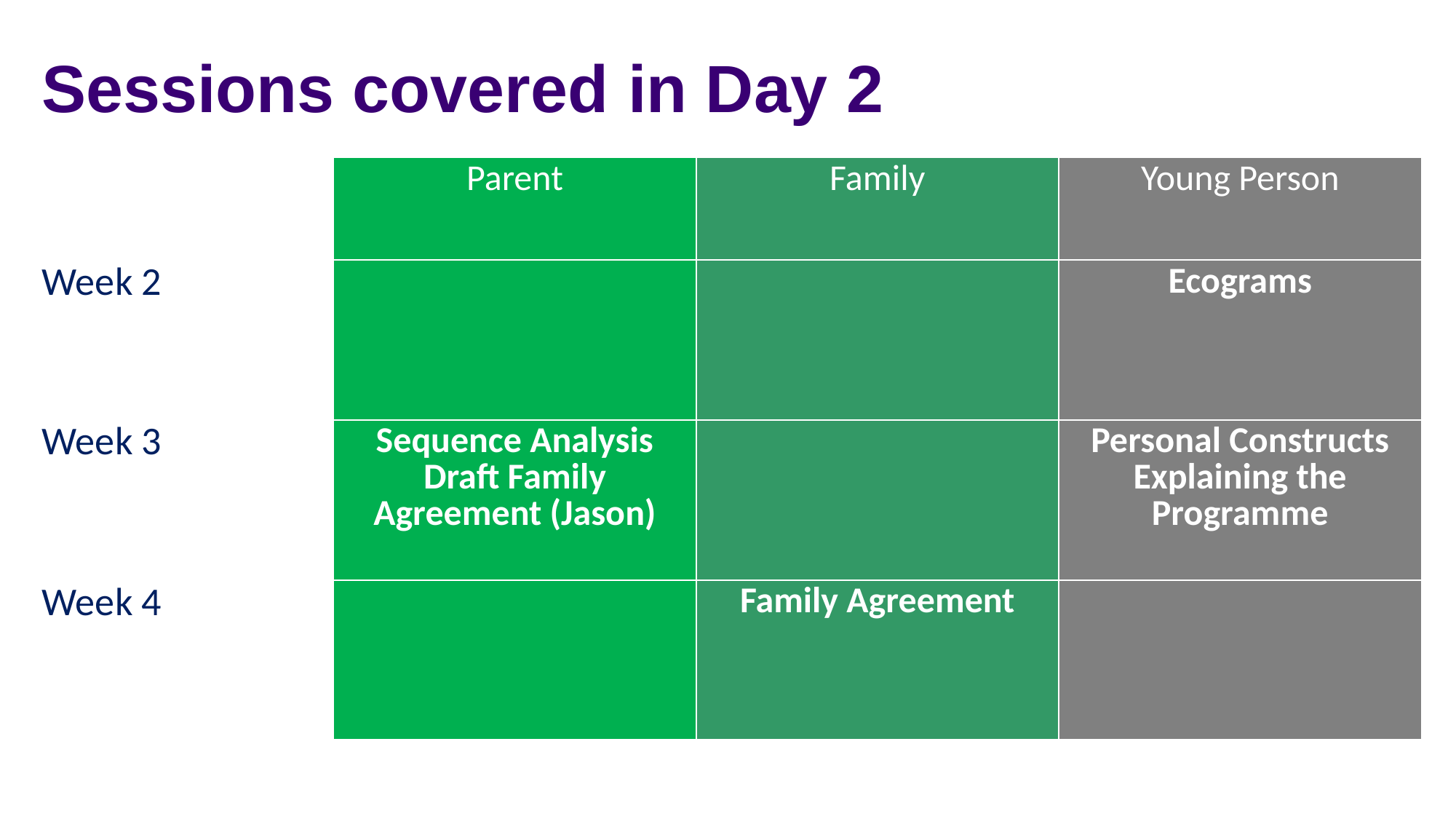

Sessions covered in Day 2
|  | Parent | Family | Young Person |
| --- | --- | --- | --- |
| Week 2 |  |  | Ecograms |
| Week 3 | Sequence Analysis Draft Family Agreement (Jason) |  | Personal Constructs Explaining the Programme |
| Week 4 |  | Family Agreement |  |